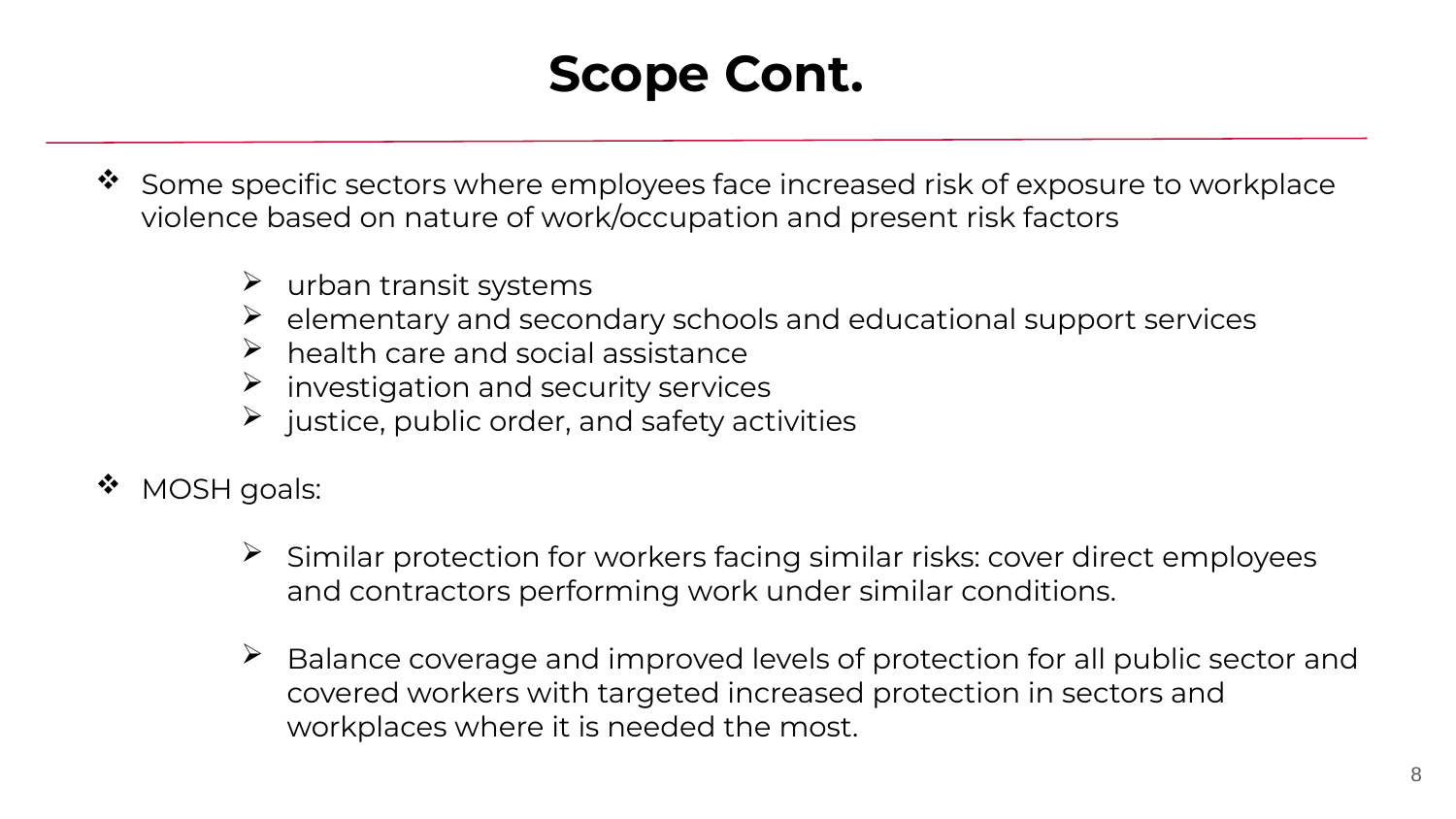

Scope Cont.
Some specific sectors where employees face increased risk of exposure to workplace violence based on nature of work/occupation and present risk factors

urban transit systems
elementary and secondary schools and educational support services
health care and social assistance
investigation and security services
justice, public order, and safety activities

MOSH goals:

Similar protection for workers facing similar risks: cover direct employees and contractors performing work under similar conditions.

Balance coverage and improved levels of protection for all public sector and covered workers with targeted increased protection in sectors and workplaces where it is needed the most.

8